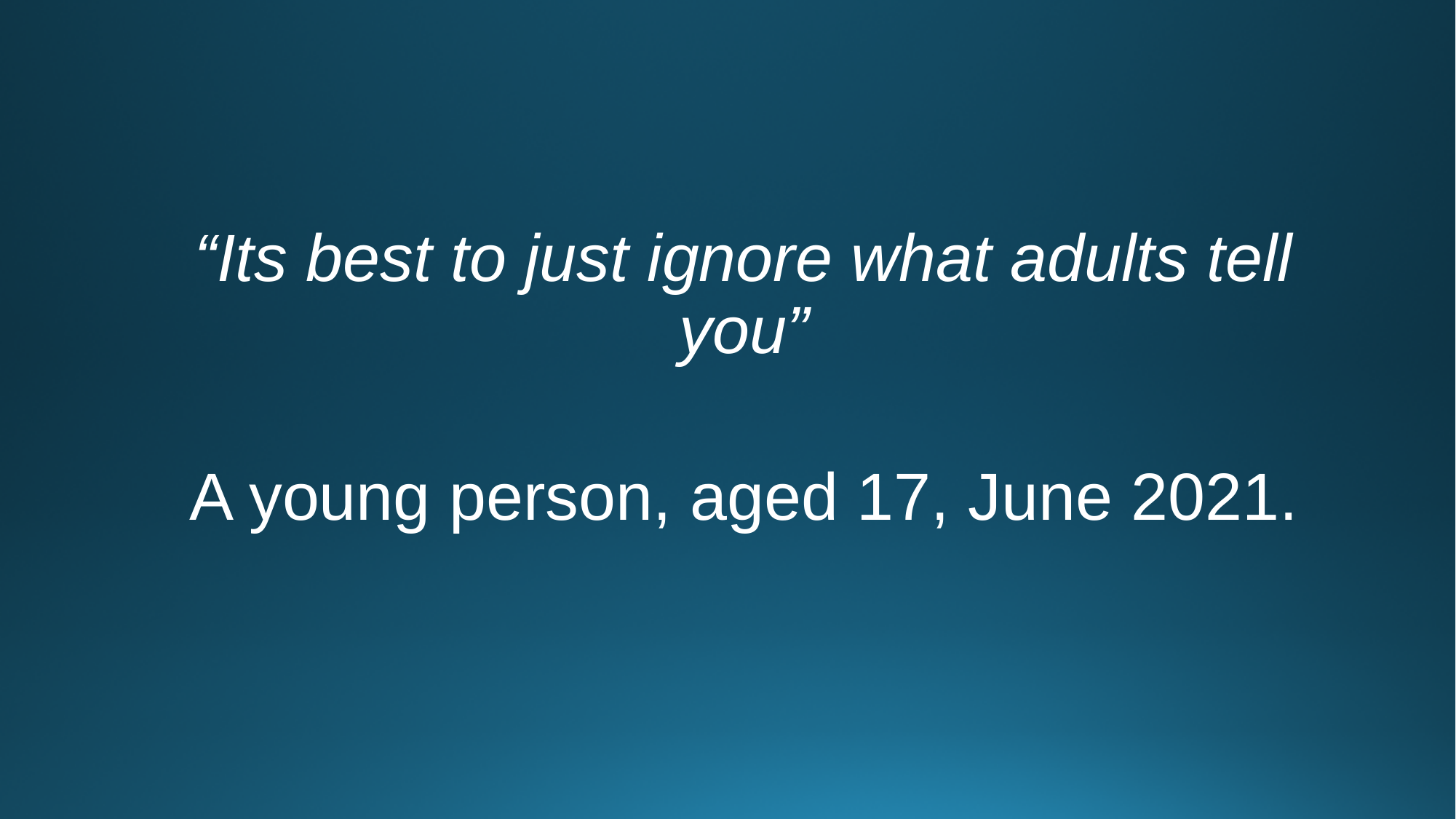

“Its best to just ignore what adults tell you”

A young person, aged 17, June 2021.